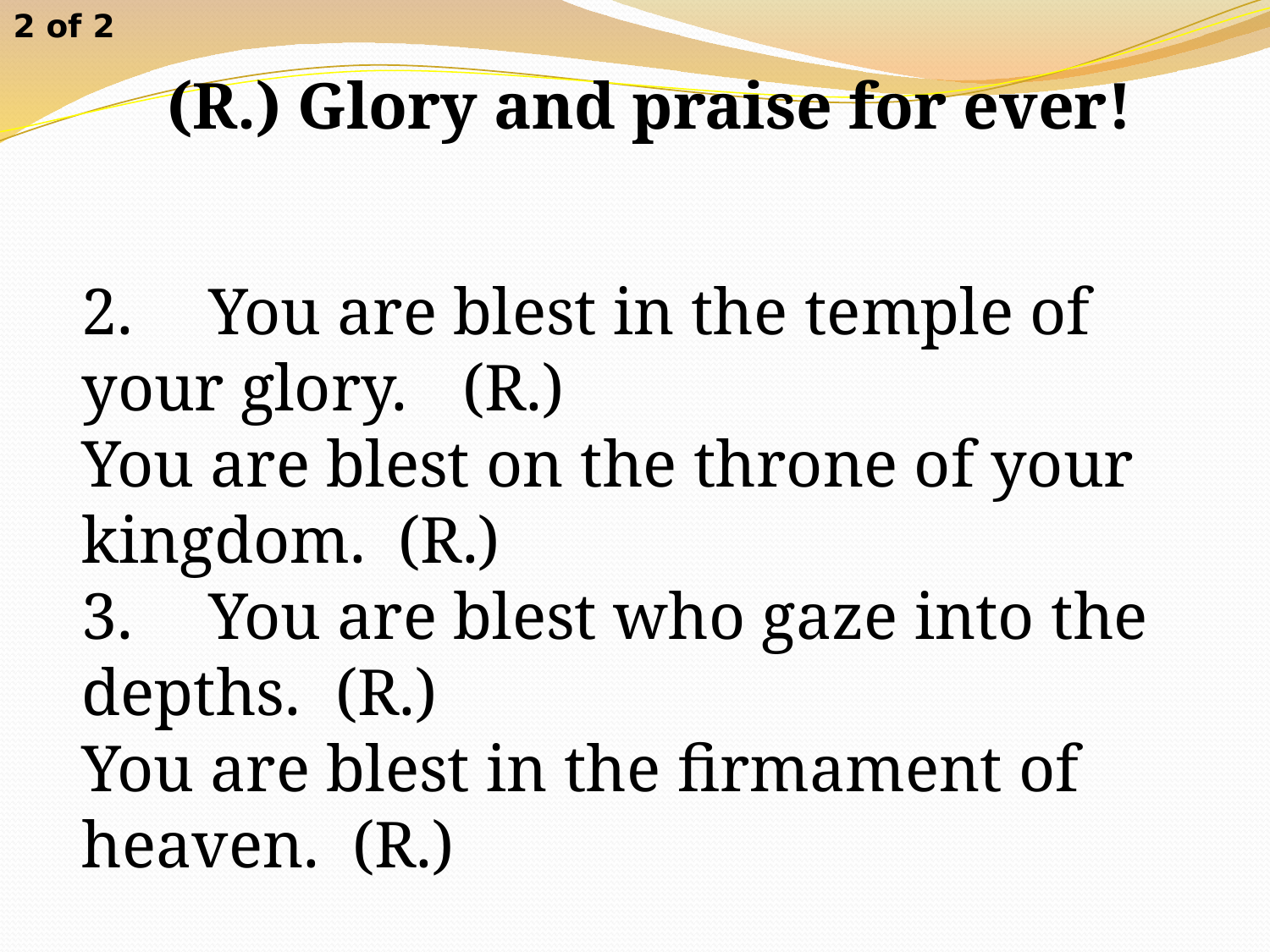

2 of 2
   (R.) Glory and praise for ever!

2.	You are blest in the temple of your glory.  	(R.)
You are blest on the throne of your kingdom.  (R.)
3.	You are blest who gaze into the depths.  	(R.)
You are blest in the firmament of heaven.  (R.)